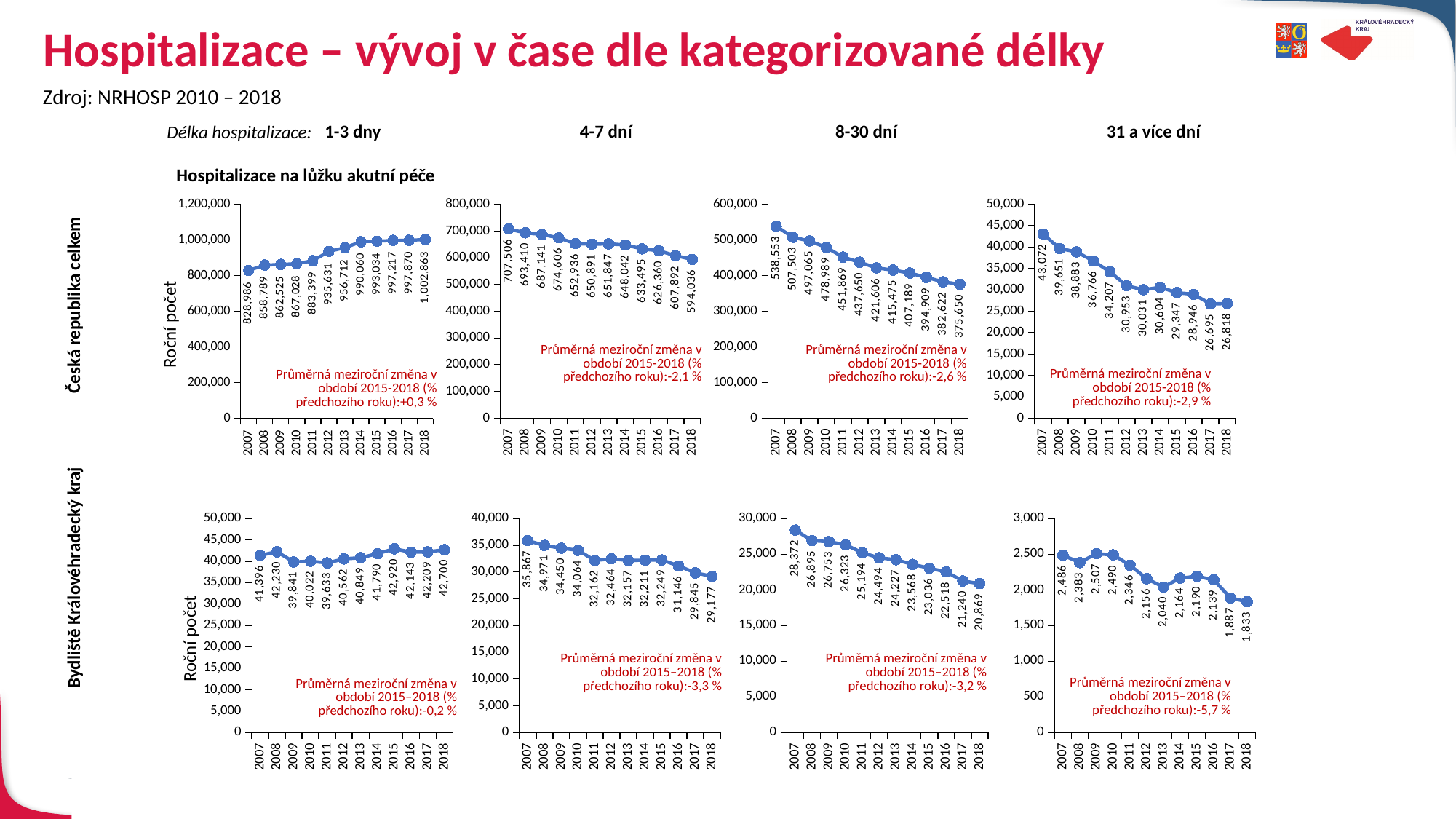

# Hospitalizace – vývoj v čase dle kategorizované délky
Zdroj: NRHOSP 2010 – 2018
1-3 dny
4-7 dní
 8-30 dní
31 a více dní
Délka hospitalizace:
Hospitalizace na lůžku akutní péče

### Chart

| Category | <= 3 | hospitalizovaní |
|---|---|---|
| 2007 | 828986.0 | None |
| 2008 | 858789.0 | None |
| 2009 | 862525.0 | None |
| 2010 | 867028.0 | None |
| 2011 | 883399.0 | None |
| 2012 | 935631.0 | None |
| 2013 | 956712.0 | None |
| 2014 | 990060.0 | None |
| 2015 | 993034.0 | None |
| 2016 | 997217.0 | None |
| 2017 | 997870.0 | None |
| 2018 | 1002863.0 | None |

### Chart

| Category | <= 3 | hospitalizovaní |
|---|---|---|
| 2007 | 707506.0 | None |
| 2008 | 693410.0 | None |
| 2009 | 687141.0 | None |
| 2010 | 674606.0 | None |
| 2011 | 652936.0 | None |
| 2012 | 650891.0 | None |
| 2013 | 651847.0 | None |
| 2014 | 648042.0 | None |
| 2015 | 633495.0 | None |
| 2016 | 626360.0 | None |
| 2017 | 607892.0 | None |
| 2018 | 594036.0 | None |

### Chart

| Category | <= 3 | hospitalizovaní |
|---|---|---|
| 2007 | 538553.0 | None |
| 2008 | 507503.0 | None |
| 2009 | 497065.0 | None |
| 2010 | 478989.0 | None |
| 2011 | 451869.0 | None |
| 2012 | 437650.0 | None |
| 2013 | 421606.0 | None |
| 2014 | 415475.0 | None |
| 2015 | 407189.0 | None |
| 2016 | 394909.0 | None |
| 2017 | 382622.0 | None |
| 2018 | 375650.0 | None |

### Chart

| Category | <= 3 | hospitalizovaní |
|---|---|---|
| 2007 | 43072.0 | None |
| 2008 | 39651.0 | None |
| 2009 | 38883.0 | None |
| 2010 | 36766.0 | None |
| 2011 | 34207.0 | None |
| 2012 | 30953.0 | None |
| 2013 | 30031.0 | None |
| 2014 | 30604.0 | None |
| 2015 | 29347.0 | None |
| 2016 | 28946.0 | None |
| 2017 | 26695.0 | None |
| 2018 | 26818.0 | None |
Česká republika celkem
Roční počet
| Průměrná meziroční změna v období 2015-2018 (% předchozího roku):-2,6 % |
| --- |
| Průměrná meziroční změna v období 2015-2018 (% předchozího roku):-2,1 % |
| --- |
| Průměrná meziroční změna v období 2015-2018 (% předchozího roku):-2,9 % |
| --- |
| Průměrná meziroční změna v období 2015-2018 (% předchozího roku):+0,3 % |
| --- |
Bydliště Královéhradecký kraj

### Chart

| Category | <= 3 | hospitalizovaní |
|---|---|---|
| 2007 | 41396.0 | None |
| 2008 | 42230.0 | None |
| 2009 | 39841.0 | None |
| 2010 | 40022.0 | None |
| 2011 | 39633.0 | None |
| 2012 | 40562.0 | None |
| 2013 | 40849.0 | None |
| 2014 | 41790.0 | None |
| 2015 | 42920.0 | None |
| 2016 | 42143.0 | None |
| 2017 | 42209.0 | None |
| 2018 | 42700.0 | None |

### Chart

| Category | <= 3 | hospitalizovaní |
|---|---|---|
| 2007 | 35867.0 | None |
| 2008 | 34971.0 | None |
| 2009 | 34450.0 | None |
| 2010 | 34064.0 | None |
| 2011 | 32162.0 | None |
| 2012 | 32464.0 | None |
| 2013 | 32157.0 | None |
| 2014 | 32211.0 | None |
| 2015 | 32249.0 | None |
| 2016 | 31146.0 | None |
| 2017 | 29845.0 | None |
| 2018 | 29177.0 | None |

### Chart

| Category | <= 3 | hospitalizovaní |
|---|---|---|
| 2007 | 28372.0 | None |
| 2008 | 26895.0 | None |
| 2009 | 26753.0 | None |
| 2010 | 26323.0 | None |
| 2011 | 25194.0 | None |
| 2012 | 24494.0 | None |
| 2013 | 24227.0 | None |
| 2014 | 23568.0 | None |
| 2015 | 23036.0 | None |
| 2016 | 22518.0 | None |
| 2017 | 21240.0 | None |
| 2018 | 20869.0 | None |

### Chart

| Category | <= 3 | hospitalizovaní |
|---|---|---|
| 2007 | 2486.0 | None |
| 2008 | 2383.0 | None |
| 2009 | 2507.0 | None |
| 2010 | 2490.0 | None |
| 2011 | 2346.0 | None |
| 2012 | 2156.0 | None |
| 2013 | 2040.0 | None |
| 2014 | 2164.0 | None |
| 2015 | 2190.0 | None |
| 2016 | 2139.0 | None |
| 2017 | 1887.0 | None |
| 2018 | 1833.0 | None |
Roční počet
| Průměrná meziroční změna v období 2015–2018 (% předchozího roku):-3,2 % |
| --- |
| Průměrná meziroční změna v období 2015–2018 (% předchozího roku):-3,3 % |
| --- |
| Průměrná meziroční změna v období 2015–2018 (% předchozího roku):-5,7 % |
| --- |
| Průměrná meziroční změna v období 2015–2018 (% předchozího roku):-0,2 % |
| --- |